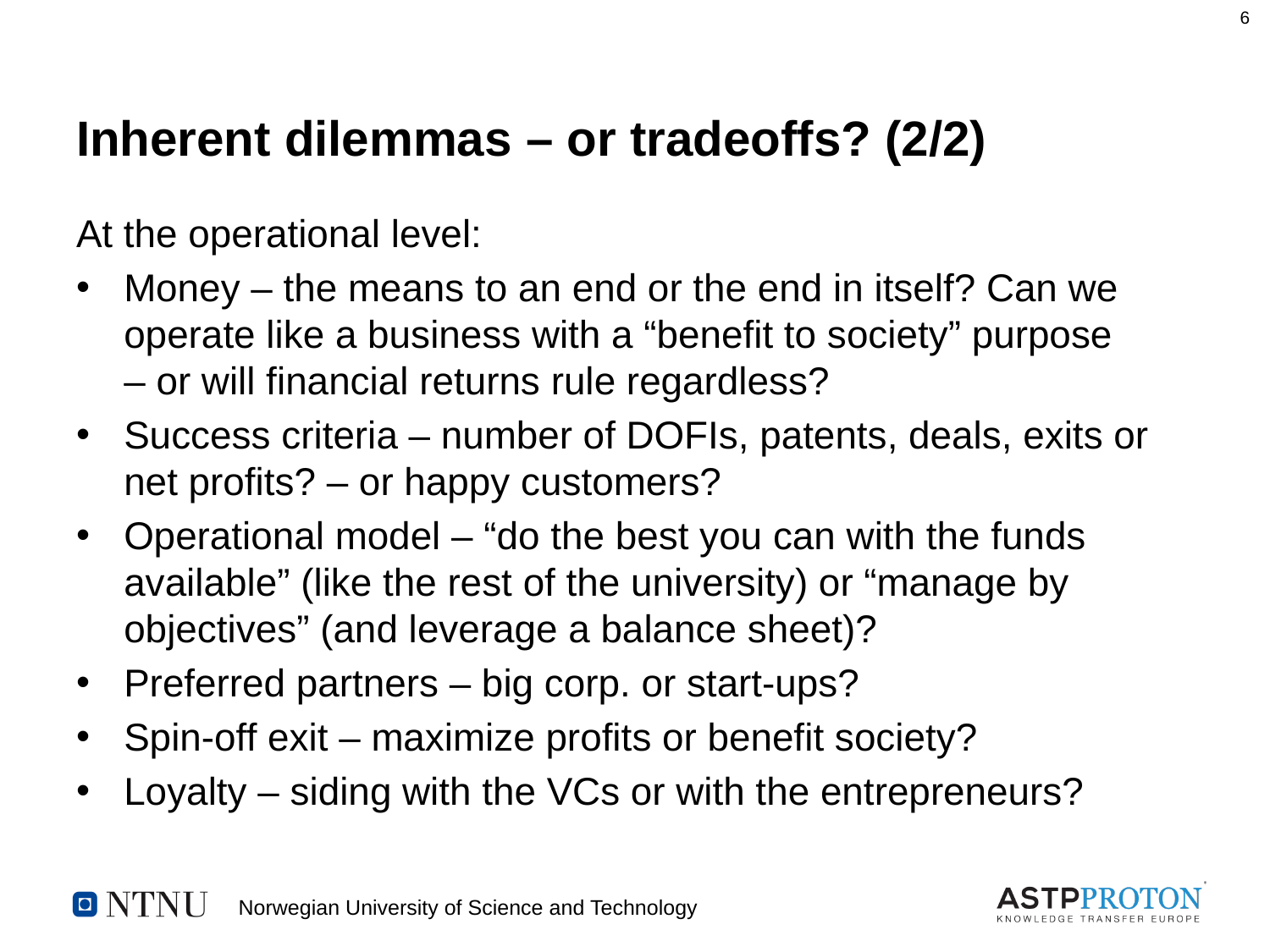

# Inherent dilemmas – or tradeoffs? (2/2)
At the operational level:
Money – the means to an end or the end in itself? Can we operate like a business with a “benefit to society” purpose
– or will financial returns rule regardless?
Success criteria – number of DOFIs, patents, deals, exits or net profits? – or happy customers?
Operational model – “do the best you can with the funds available” (like the rest of the university) or “manage by objectives” (and leverage a balance sheet)?
Preferred partners – big corp. or start-ups?
Spin-off exit – maximize profits or benefit society?
Loyalty – siding with the VCs or with the entrepreneurs?